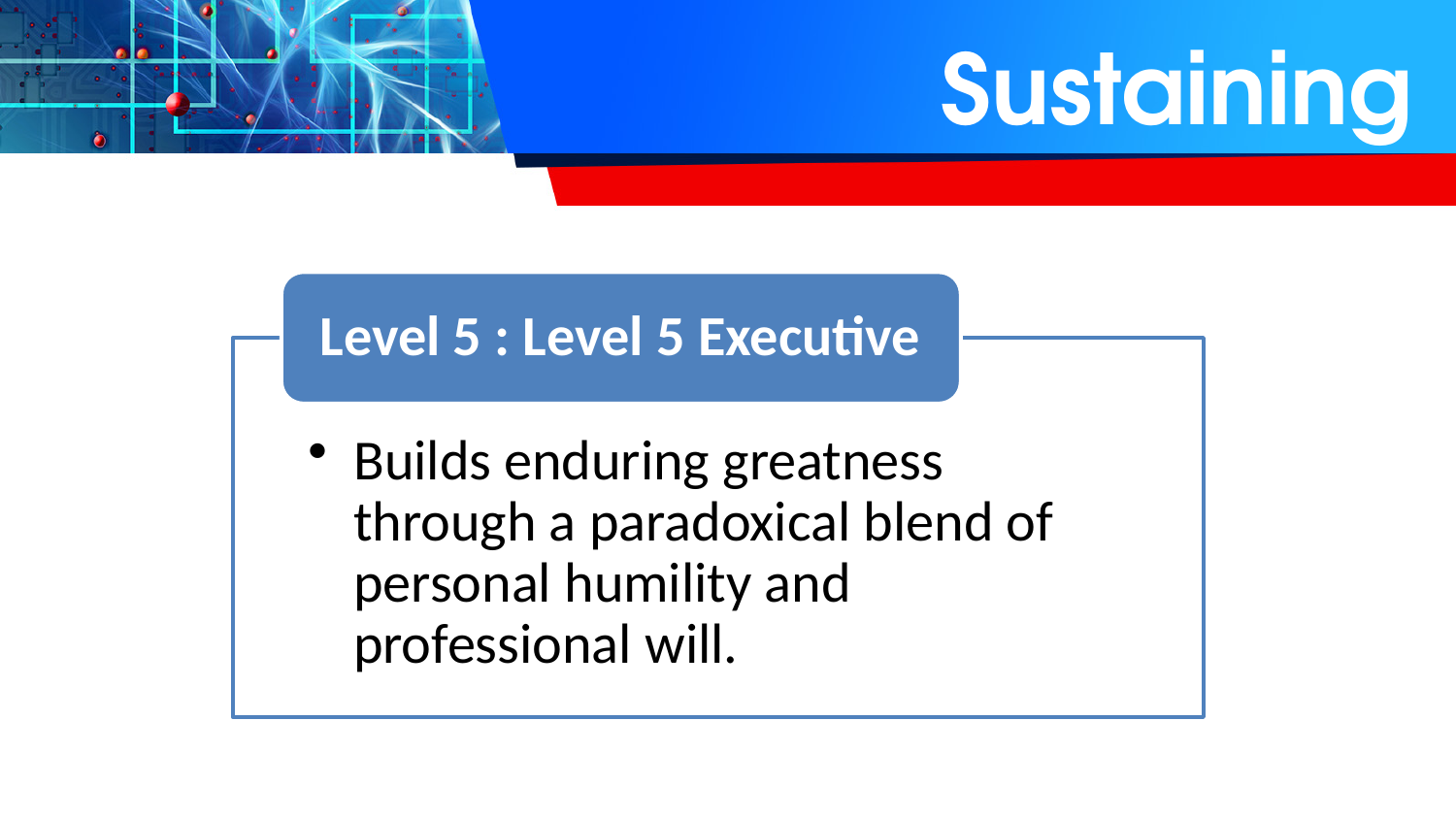

# Sustaining
Builds enduring greatness through a paradoxical blend of personal humility and professional will.
Level 5 : Level 5 Executive